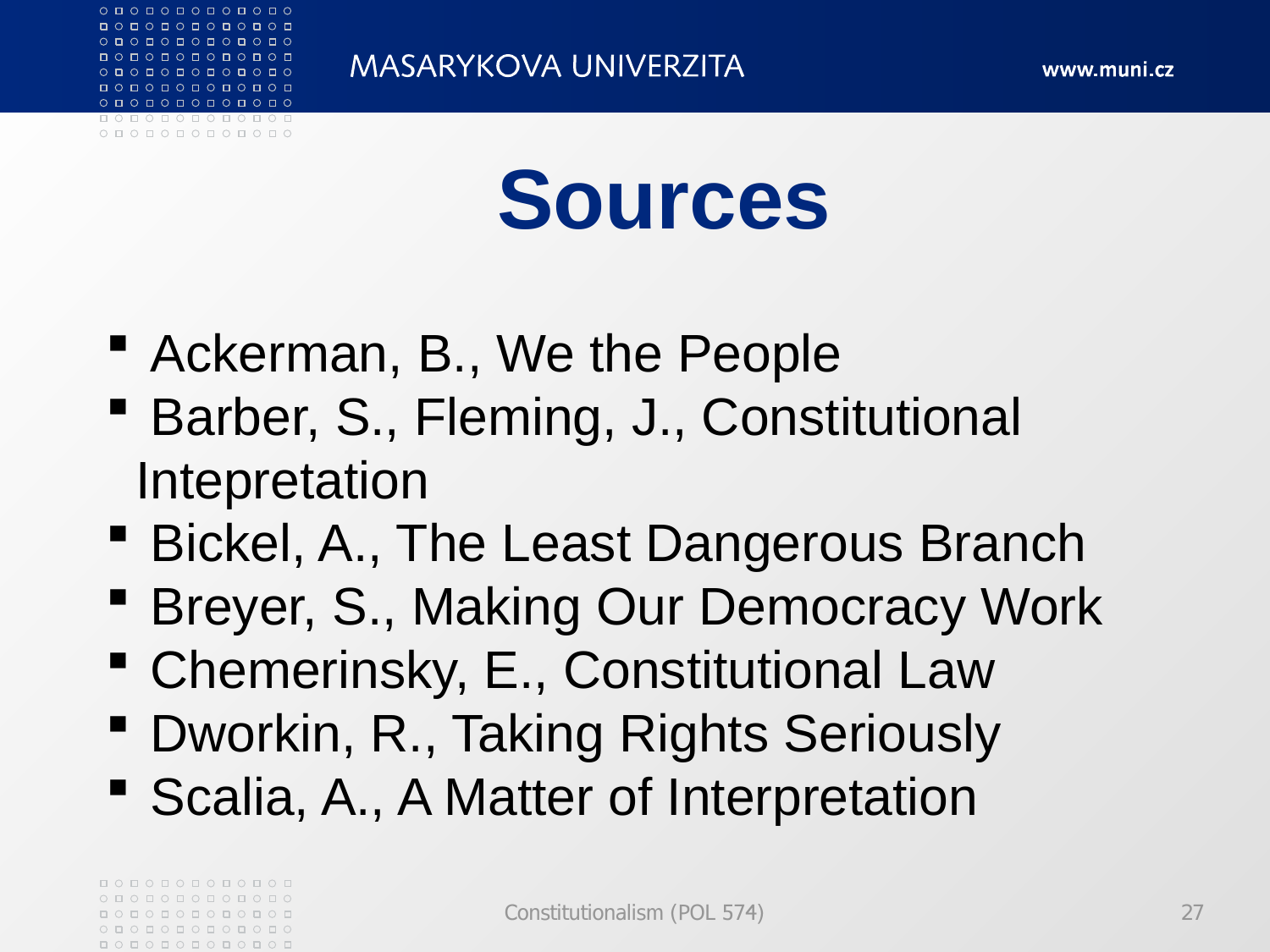

# Sources
 Ackerman, B., We the People
 Barber, S., Fleming, J., Constitutional 	Intepretation
 Bickel, A., The Least Dangerous Branch
 Breyer, S., Making Our Democracy Work
 Chemerinsky, E., Constitutional Law
 Dworkin, R., Taking Rights Seriously
 Scalia, A., A Matter of Interpretation
Constitutionalism (POL 574)
27